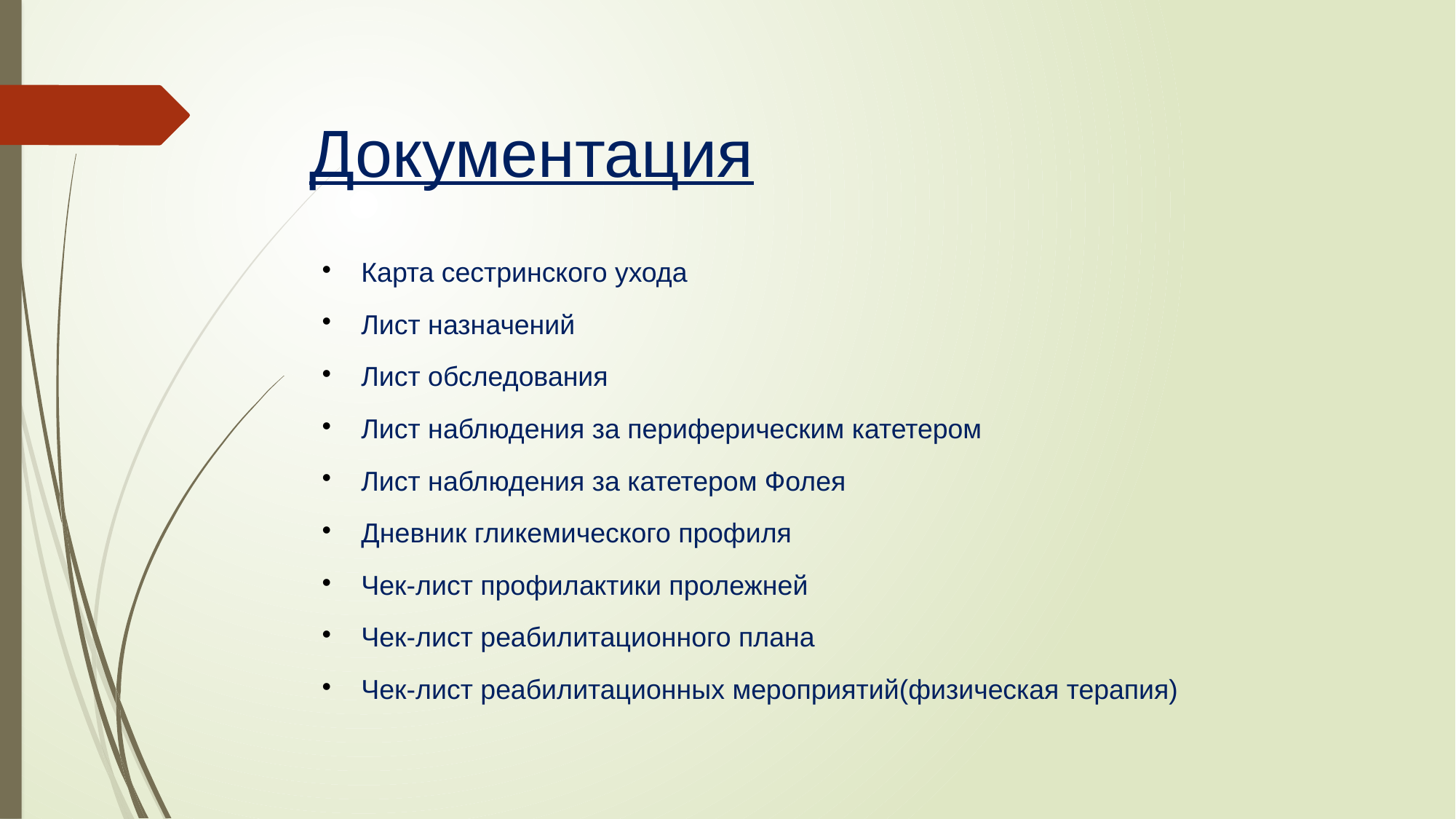

Документация
Карта сестринского ухода
Лист назначений
Лист обследования
Лист наблюдения за периферическим катетером
Лист наблюдения за катетером Фолея
Дневник гликемического профиля
Чек-лист профилактики пролежней
Чек-лист реабилитационного плана
Чек-лист реабилитационных мероприятий(физическая терапия)